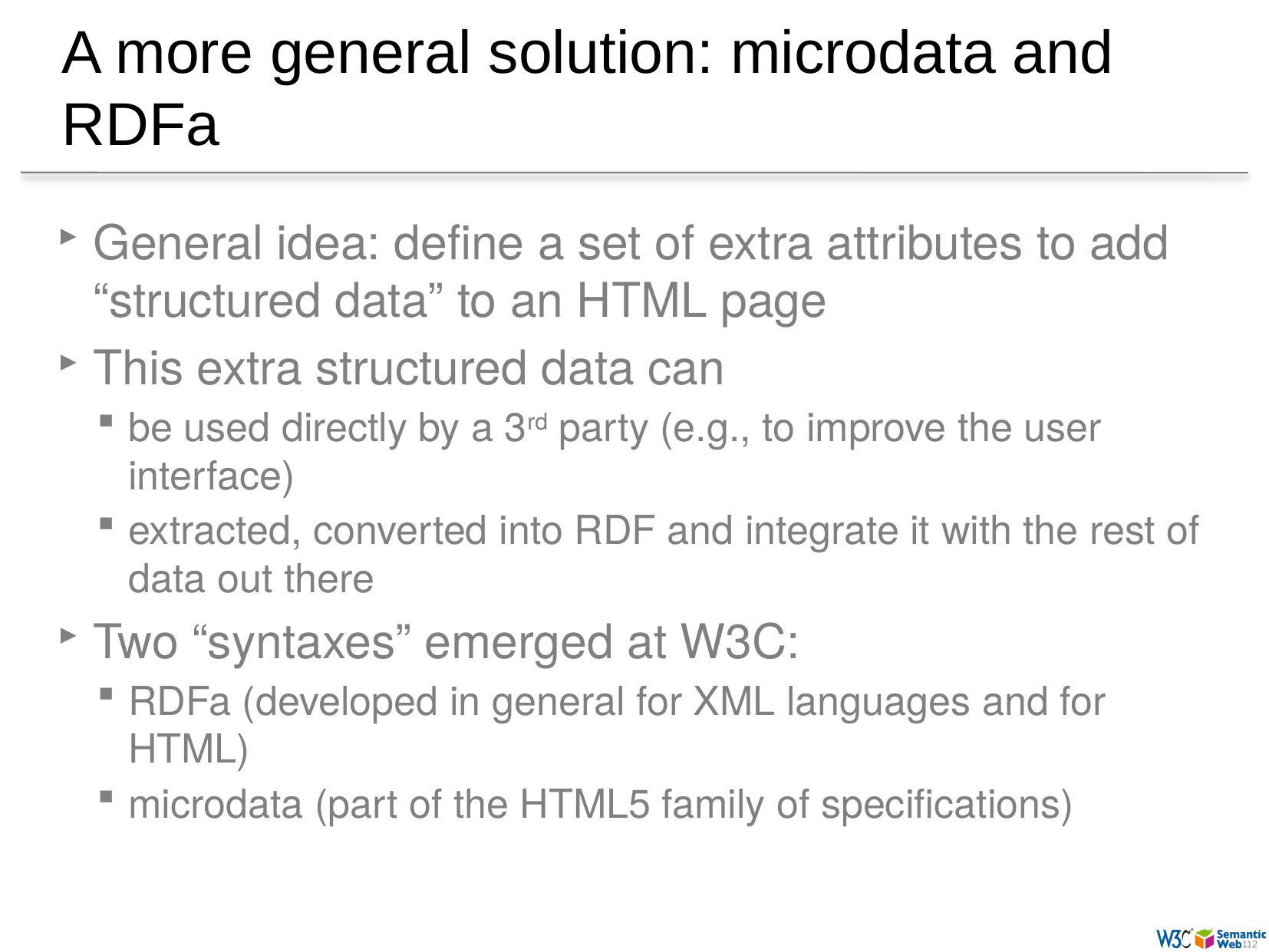

# A more general solution: microdata and RDFa
General idea: define a set of extra attributes to add “structured data” to an HTML page
This extra structured data can
be used directly by a 3rd party (e.g., to improve the user interface)
extracted, converted into RDF and integrate it with the rest of data out there
Two “syntaxes” emerged at W3C:
RDFa (developed in general for XML languages and for HTML)
microdata (part of the HTML5 family of specifications)